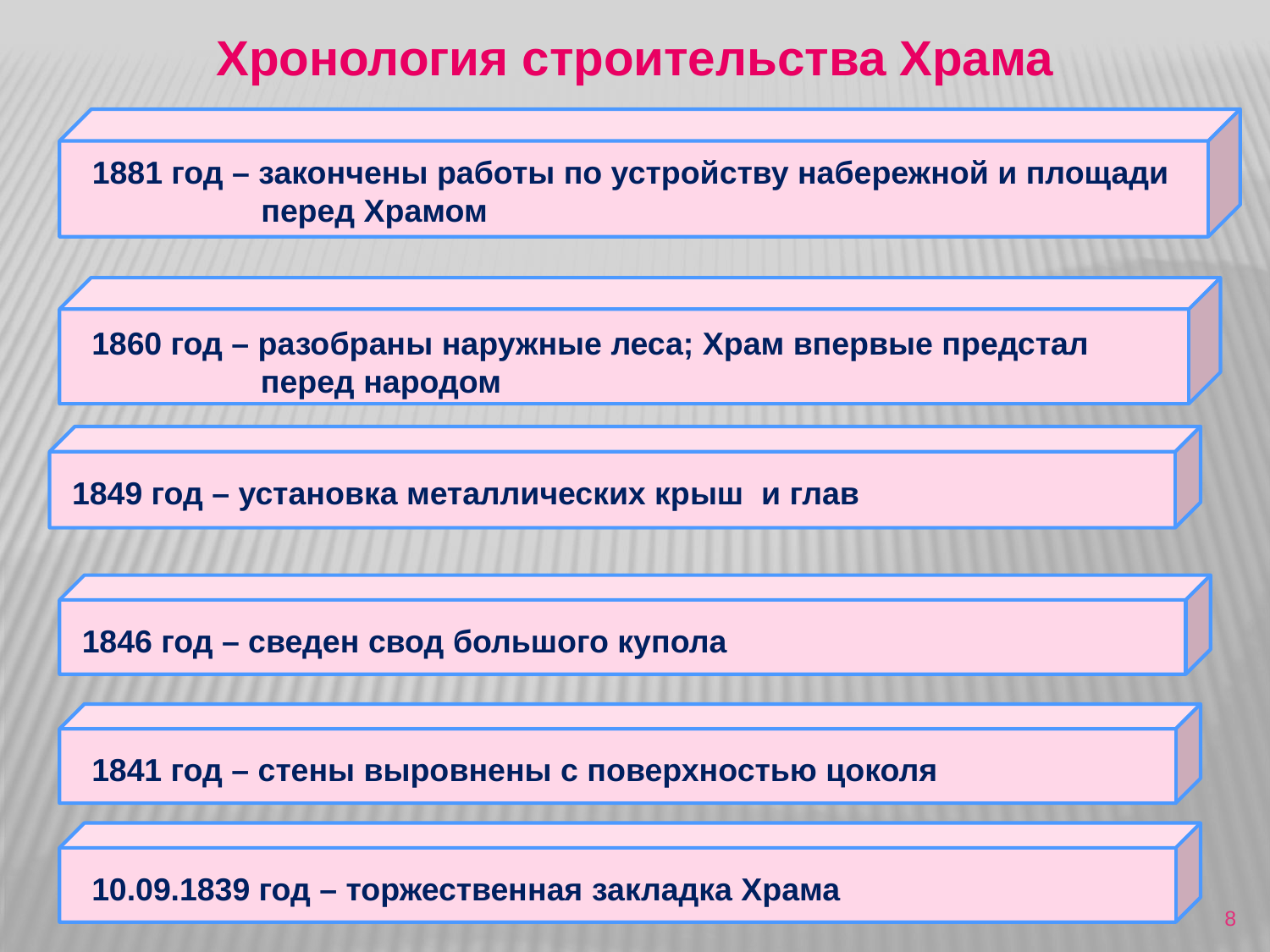

Хронология строительства Храма

1881 год – закончены работы по устройству набережной и площади
                   перед Храмом

1860 год – разобраны наружные леса; Храм впервые предстал
                   перед народом

1849 год – установка металлических крыш  и глав

1846 год – сведен свод большого купола

1841 год – стены выровнены с поверхностью цоколя

10.09.1839 год – торжественная закладка Храма
8